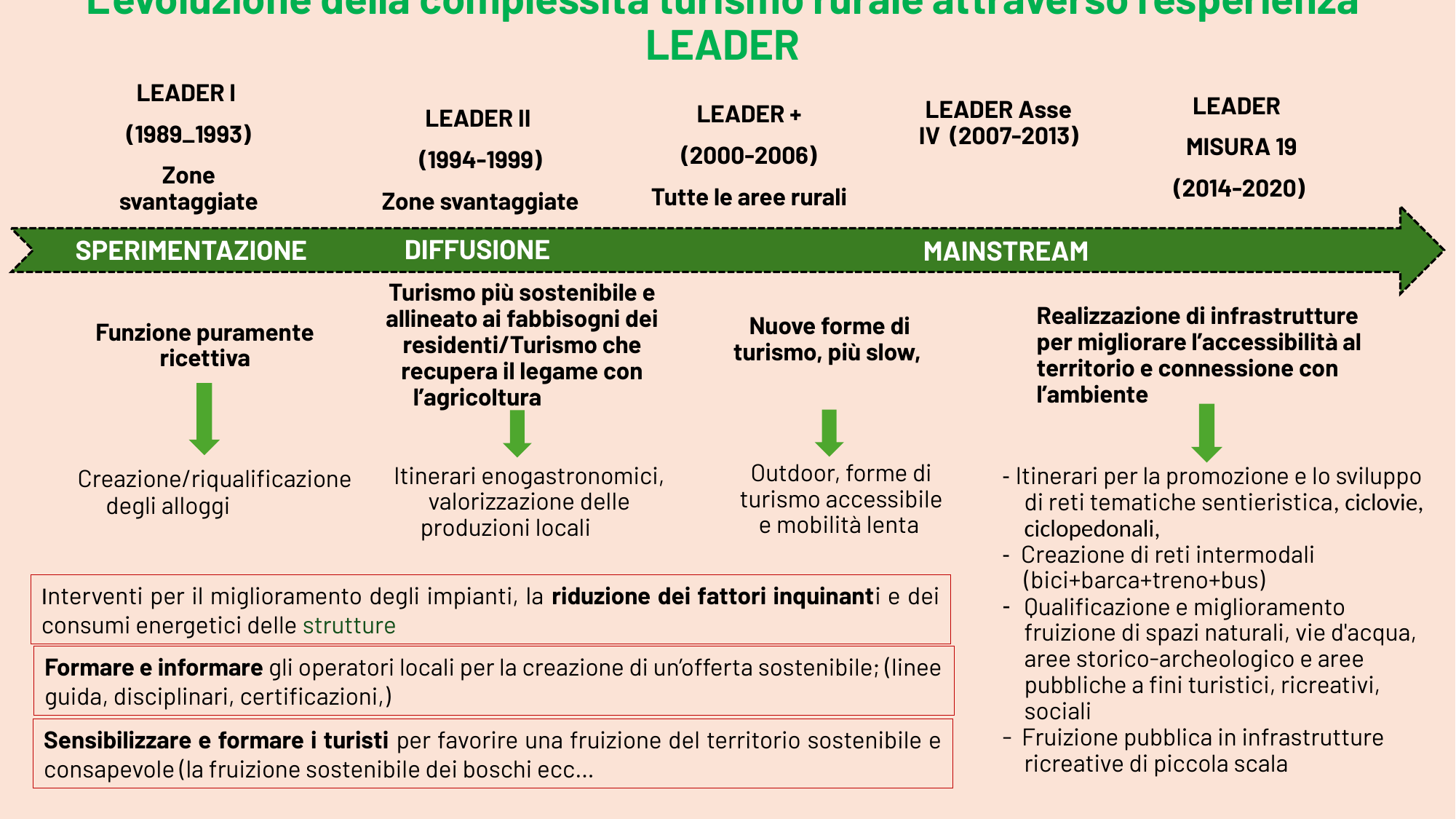

L’evoluzione della complessità turismo rurale attraverso l’esperienza LEADER
LEADER I
(1989_1993)
Zone svantaggiate
LEADER
 MISURA 19
(2014-2020)
LEADER Asse IV  (2007-2013)
LEADER +
(2000-2006)
Tutte le aree rurali
LEADER II
(1994-1999)
Zone svantaggiate

DIFFUSIONE

MAINSTREAM

SPERIMENTAZIONE

Turismo più sostenibile e allineato ai fabbisogni dei residenti/Turismo che recupera il legame con l’agricoltura

Nuove forme di turismo, più slow,

Funzione puramente ricettiva

Realizzazione di infrastrutture
per migliorare l’accessibilità al territorio e connessione con l’ambiente

Creazione/riqualificazione degli alloggi

Itinerari enogastronomici, valorizzazione delle produzioni locali

Outdoor, forme di turismo accessibile e mobilità lenta

- Itinerari per la promozione e lo sviluppo di reti tematiche sentieristica, ciclovie, ciclopedonali,
-  Creazione di reti intermodali (bici+barca+treno+bus)
Qualificazione e miglioramento fruizione di spazi naturali, vie d'acqua, aree storico-archeologico e aree pubbliche a fini turistici, ricreativi, sociali
-  Fruizione pubblica in infrastrutture ricreative di piccola scala

Interventi per il miglioramento degli impianti, la riduzione dei fattori inquinanti e dei consumi energetici delle strutture
Formare e informare gli operatori locali per la creazione di un’offerta sostenibile; (linee guida, disciplinari, certificazioni,)
Sensibilizzare e formare i turisti per favorire una fruizione del territorio sostenibile e consapevole (la fruizione sostenibile dei boschi ecc…